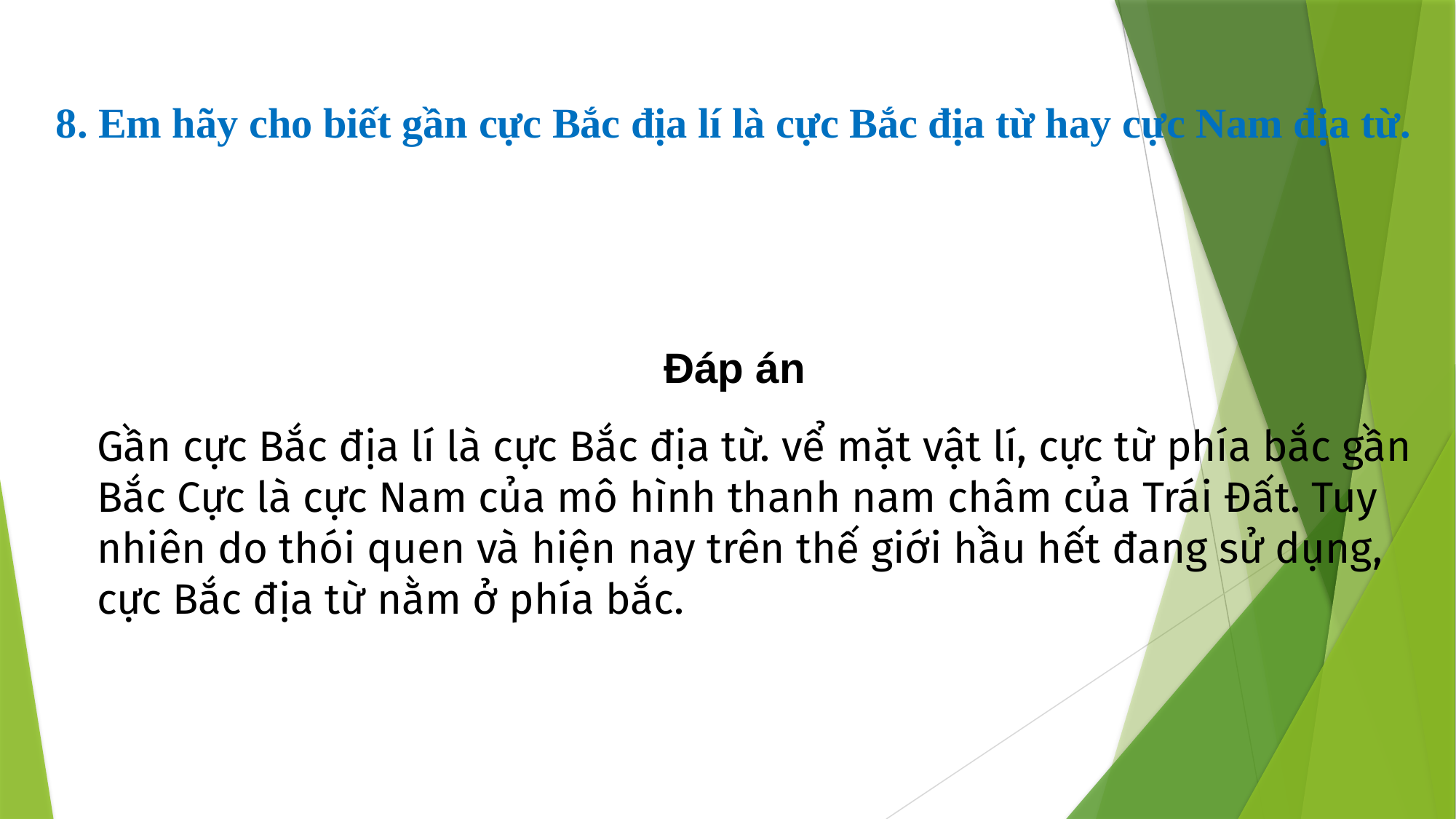

8. Em hãy cho biết gần cực Bắc địa lí là cực Bắc địa từ hay cực Nam địa từ.

Đáp án
	Gần cực Bắc địa lí là cực Bắc địa từ. vể mặt vật lí, cực từ phía bắc gần Bắc Cực là cực Nam của mô hình thanh nam châm của Trái Đất. Tuy nhiên do thói quen và hiện nay trên thế giới hầu hết đang sử dụng, cực Bắc địa từ nằm ở phía bắc.